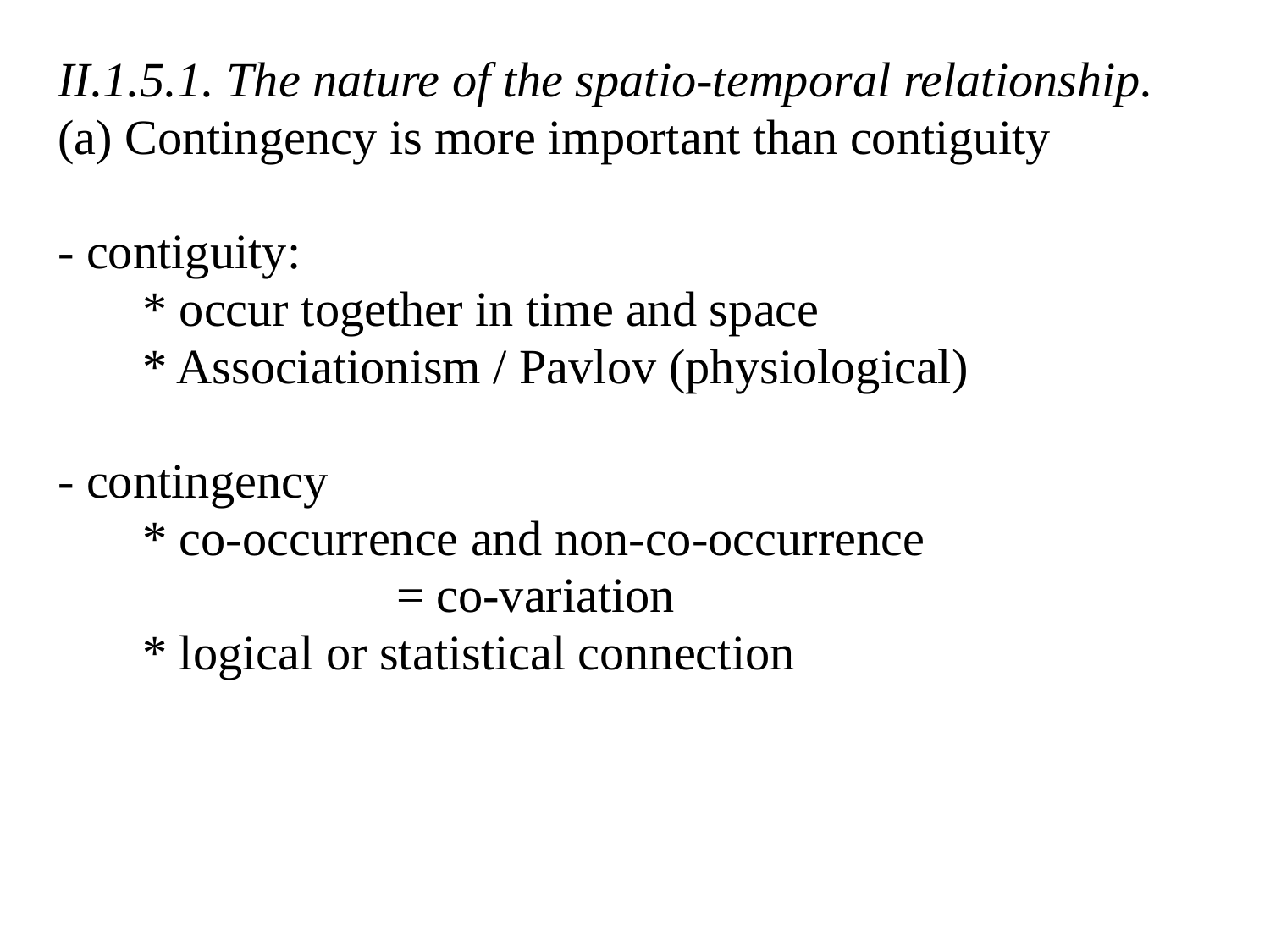

II.1.5.1. The nature of the spatio-temporal relationship.
(a) Contingency is more important than contiguity

- contiguity:
	* occur together in time and space
	* Associationism / Pavlov (physiological)

- contingency
	* co-occurrence and non-co-occurrence
			= co-variation
	* logical or statistical connection